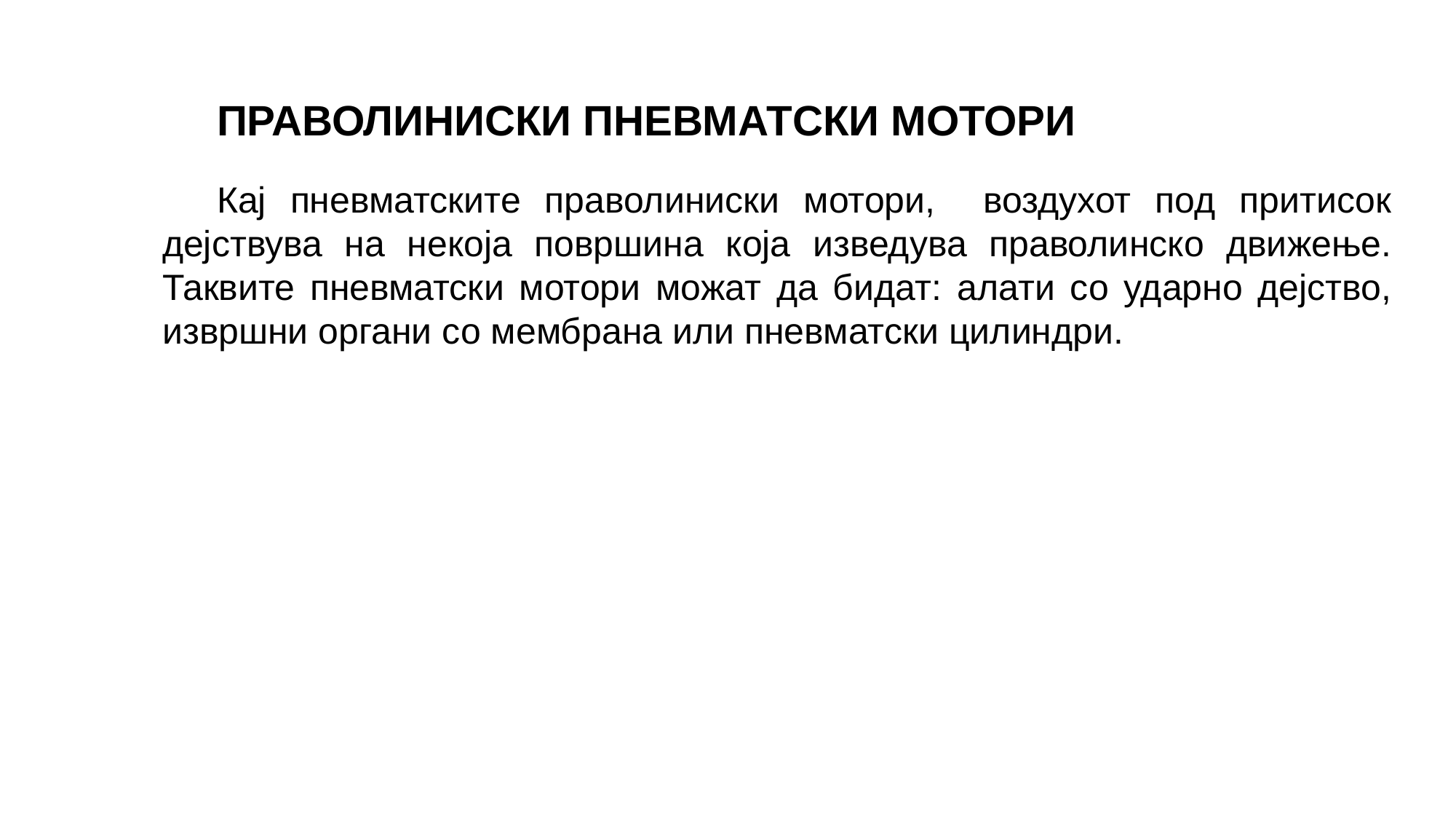

ПРАВОЛИНИСКИ ПНЕВМАТСКИ МОТОРИ

Кај пневматските праволиниски мотори,  воздухот под притисок дејствува на некоја површина која изведува праволинско движење. Таквите пневматски мотори можат да бидат: алати со ударно дејство, извршни органи со мембрана или пневматски цилиндри.